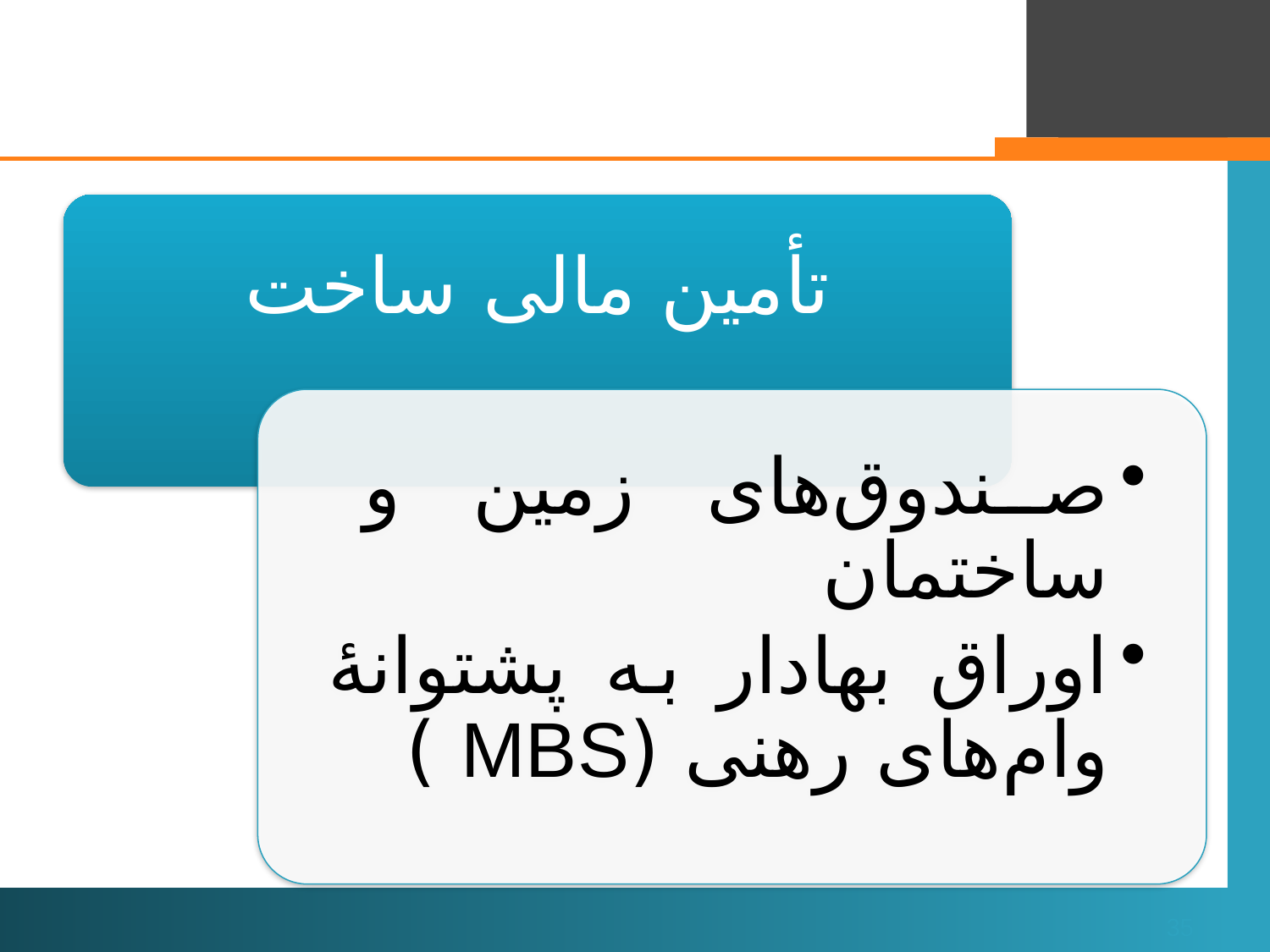

#
تأمین مالی ساخت
صندوق‌های زمین و ساختمان
اوراق بهادار به پشتوانۀ وام‌های رهنی (MBS )
35